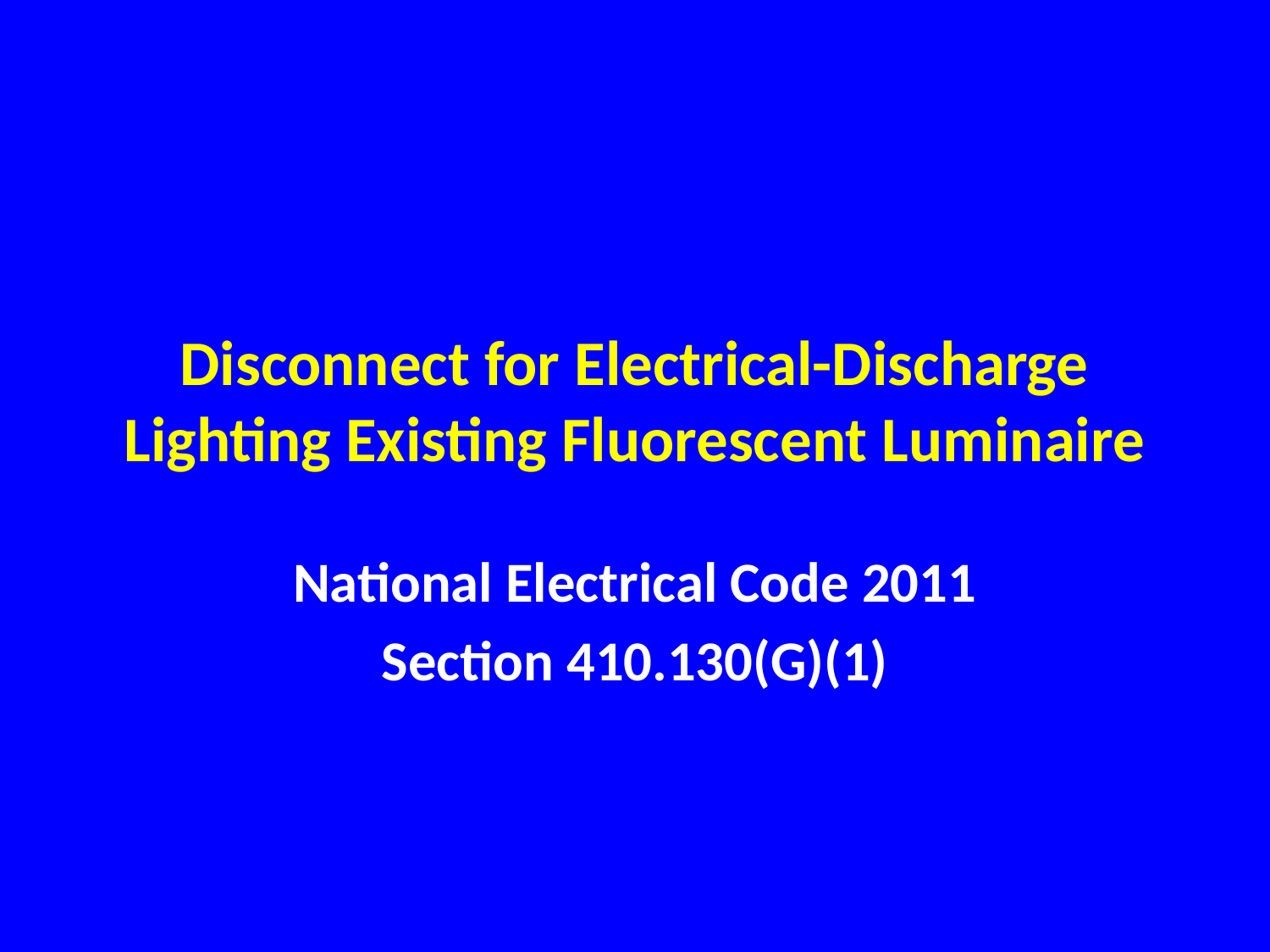

# Disconnect for Electrical-Discharge Lighting Existing Fluorescent Luminaire
National Electrical Code 2011
Section 410.130(G)(1)